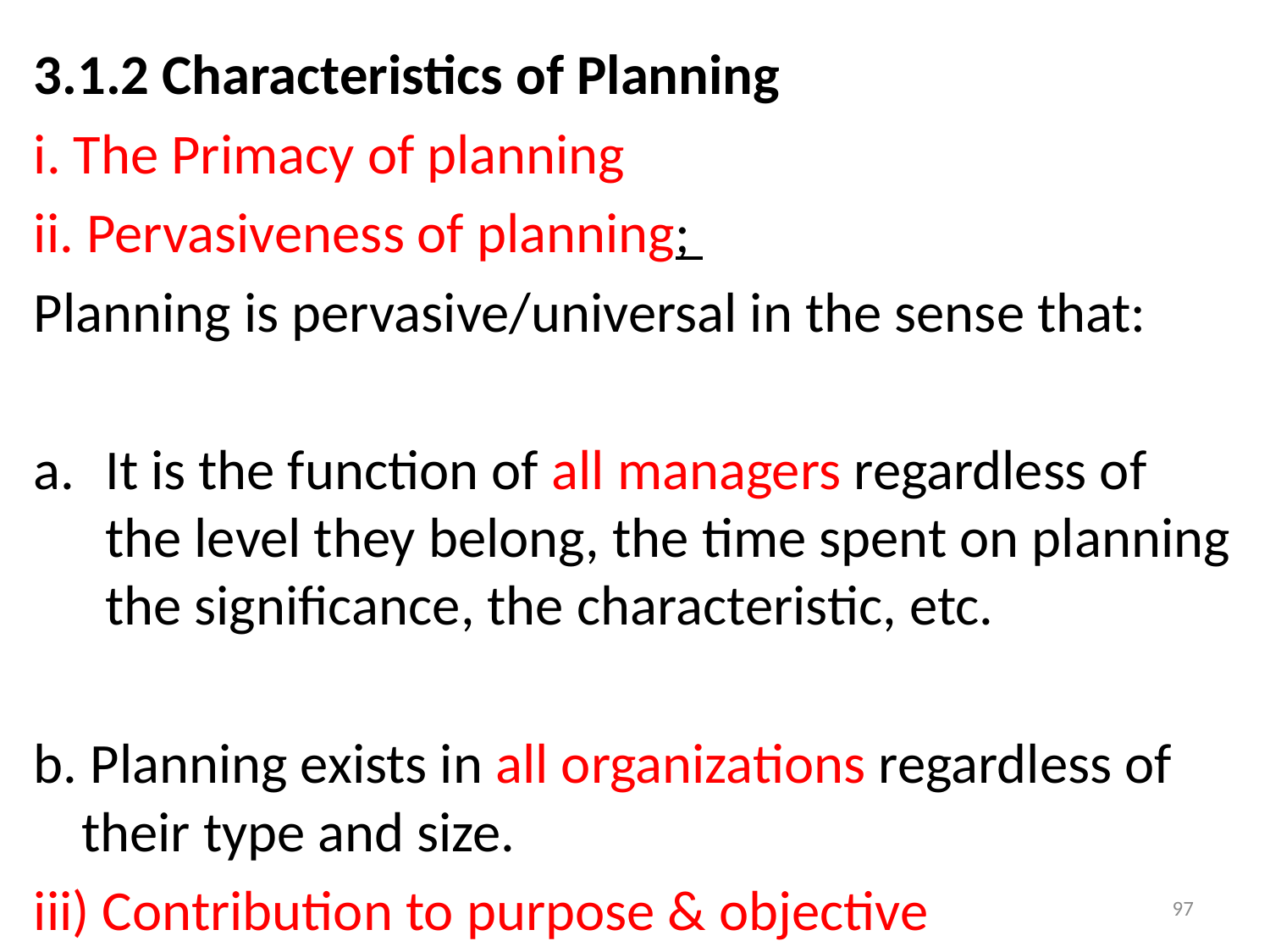

3.1.2 Characteristics of Planning
i. The Primacy of planning
ii. Pervasiveness of planning;
Planning is pervasive/universal in the sense that:

It is the function of all managers regardless of the level they belong, the time spent on planning the significance, the characteristic, etc.

b. Planning exists in all organizations regardless of their type and size.
iii) Contribution to purpose & objective

97